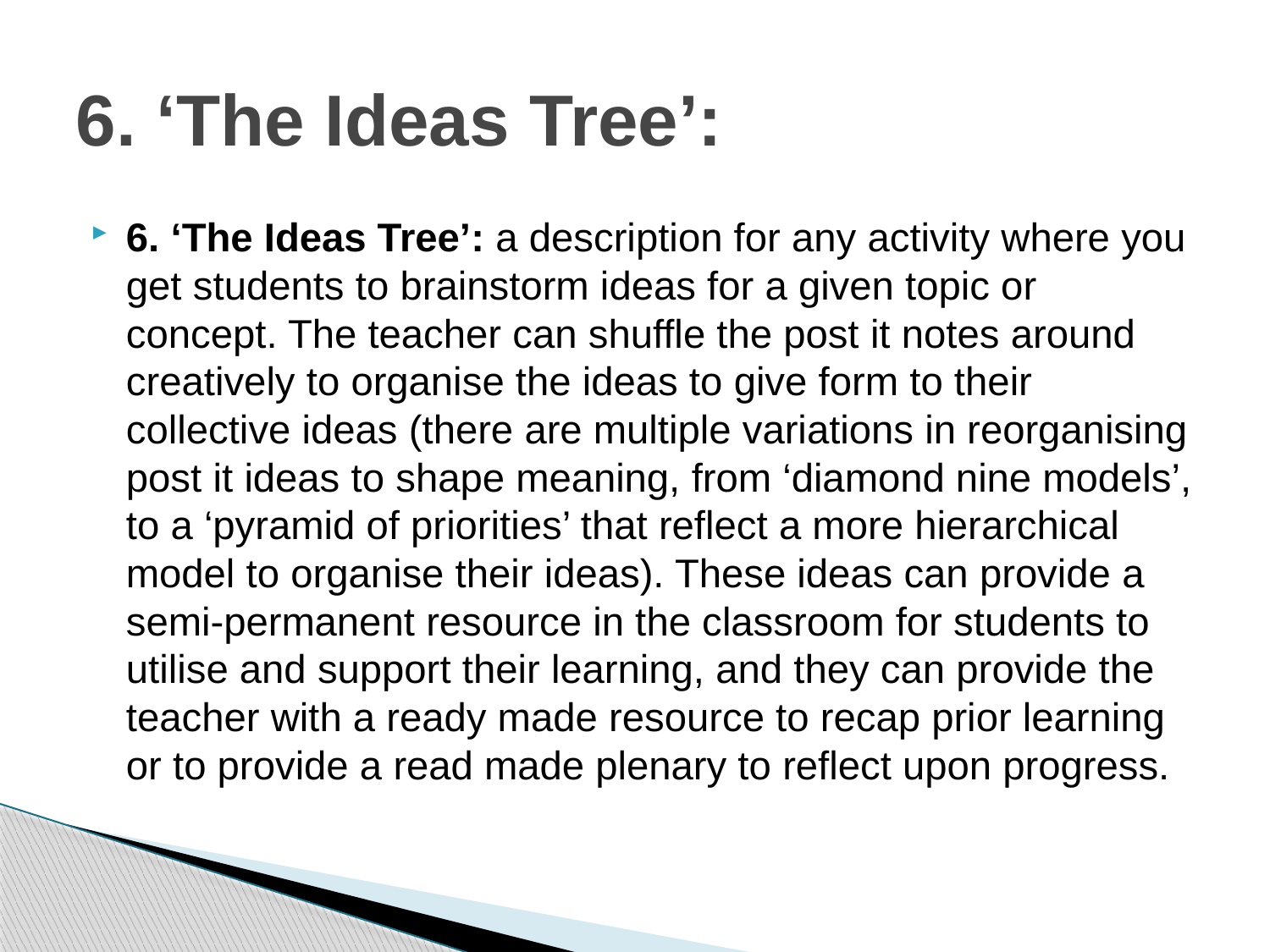

# 6. ‘The Ideas Tree’:
6. ‘The Ideas Tree’: a description for any activity where you get students to brainstorm ideas for a given topic or concept. The teacher can shuffle the post it notes around creatively to organise the ideas to give form to their collective ideas (there are multiple variations in reorganising post it ideas to shape meaning, from ‘diamond nine models’, to a ‘pyramid of priorities’ that reflect a more hierarchical model to organise their ideas). These ideas can provide a semi-permanent resource in the classroom for students to utilise and support their learning, and they can provide the teacher with a ready made resource to recap prior learning or to provide a read made plenary to reflect upon progress.